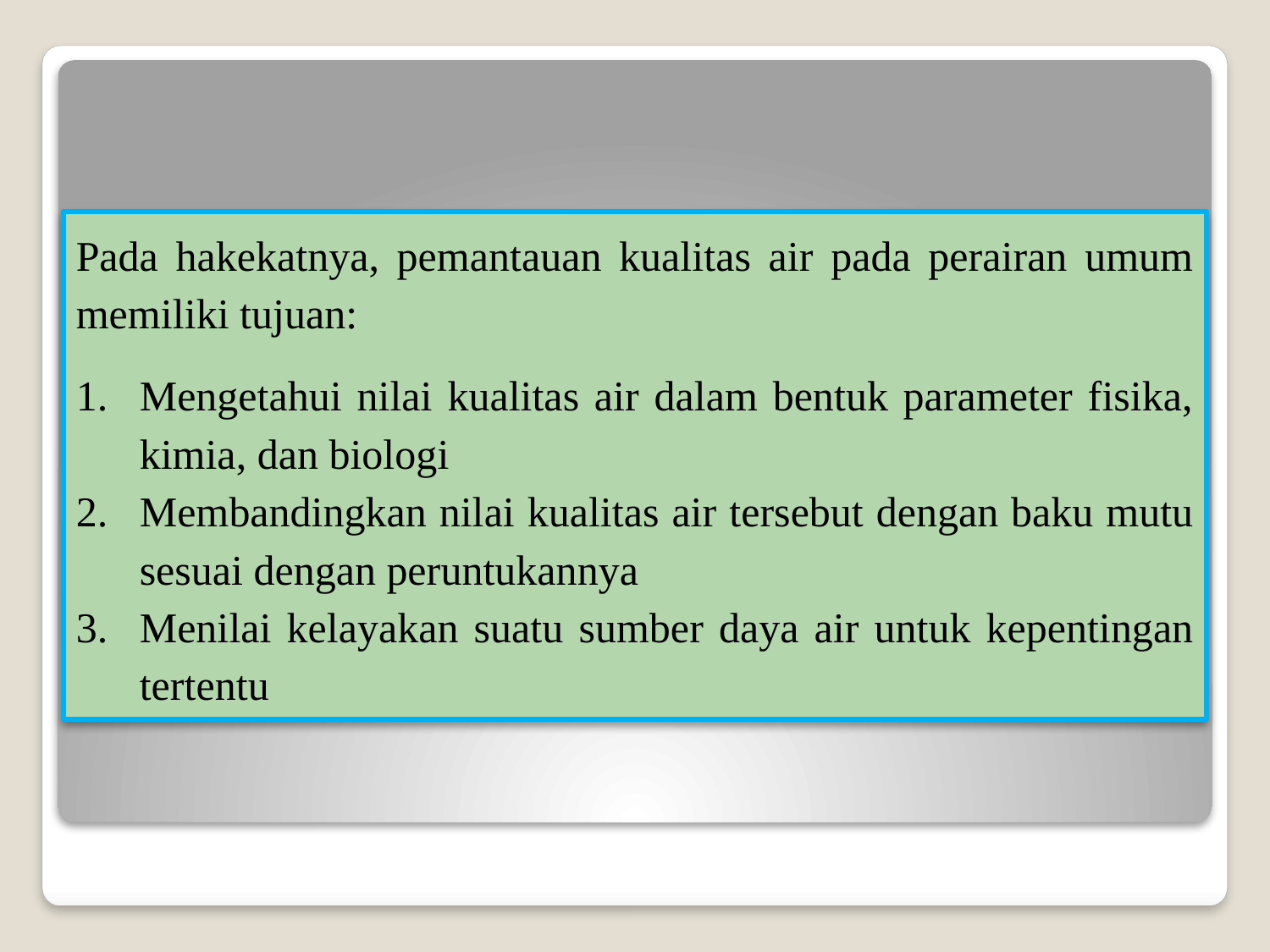

Pada hakekatnya, pemantauan kualitas air pada perairan umum memiliki tujuan:

Mengetahui nilai kualitas air dalam bentuk parameter fisika, kimia, dan biologi
Membandingkan nilai kualitas air tersebut dengan baku mutu sesuai dengan peruntukannya
Menilai kelayakan suatu sumber daya air untuk kepentingan tertentu